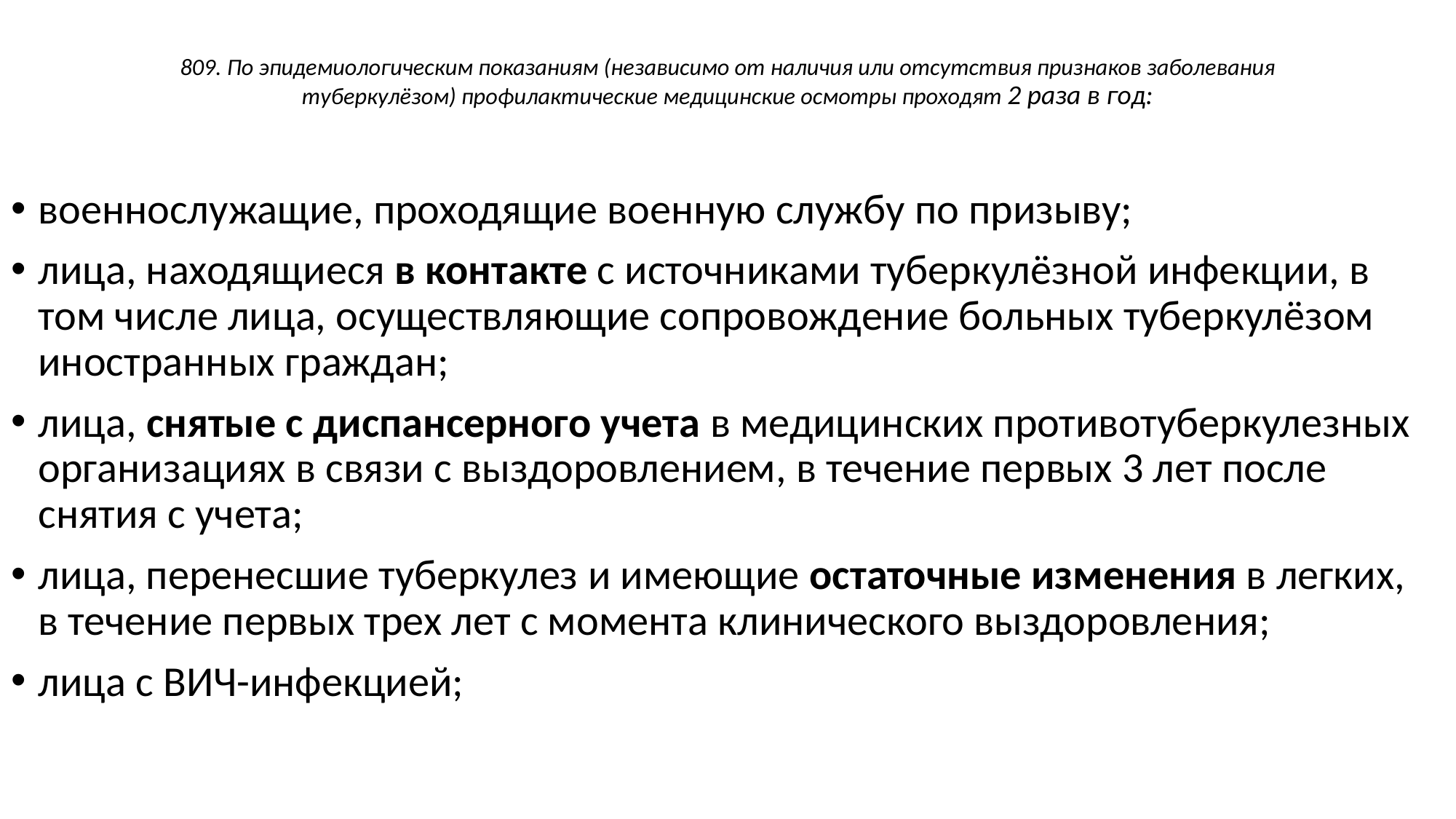

# 809. По эпидемиологическим показаниям (независимо от наличия или отсутствия признаков заболевания туберкулёзом) профилактические медицинские осмотры проходят 2 раза в год:
военнослужащие, проходящие военную службу по призыву;
лица, находящиеся в контакте с источниками туберкулёзной инфекции, в том числе лица, осуществляющие сопровождение больных туберкулёзом иностранных граждан;
лица, снятые с диспансерного учета в медицинских противотуберкулезных организациях в связи с выздоровлением, в течение первых 3 лет после снятия с учета;
лица, перенесшие туберкулез и имеющие остаточные изменения в легких, в течение первых трех лет с момента клинического выздоровления;
лица с ВИЧ-инфекцией;